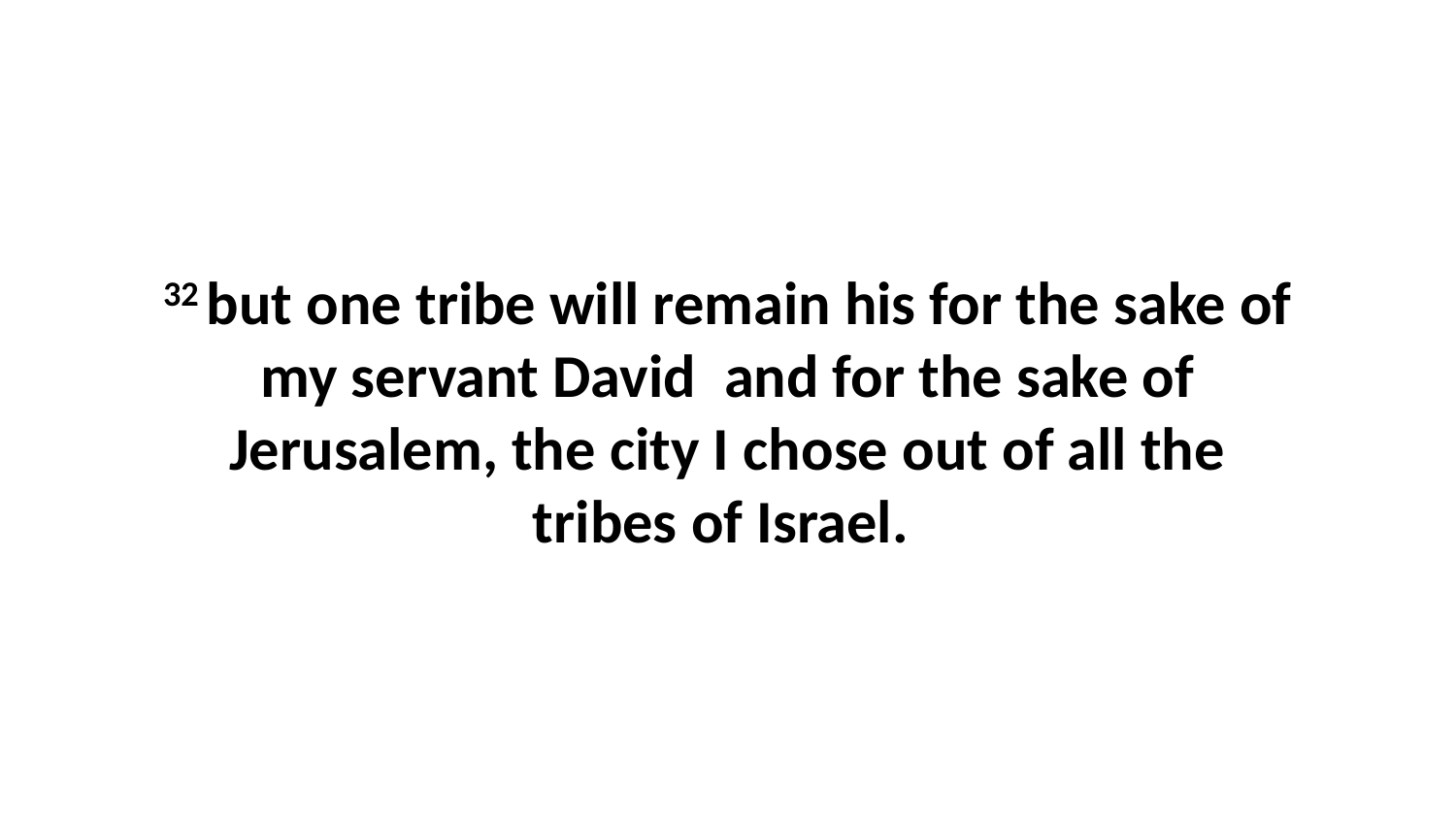

32 but one tribe will remain his for the sake of my servant David  and for the sake of Jerusalem, the city I chose out of all the tribes of Israel.